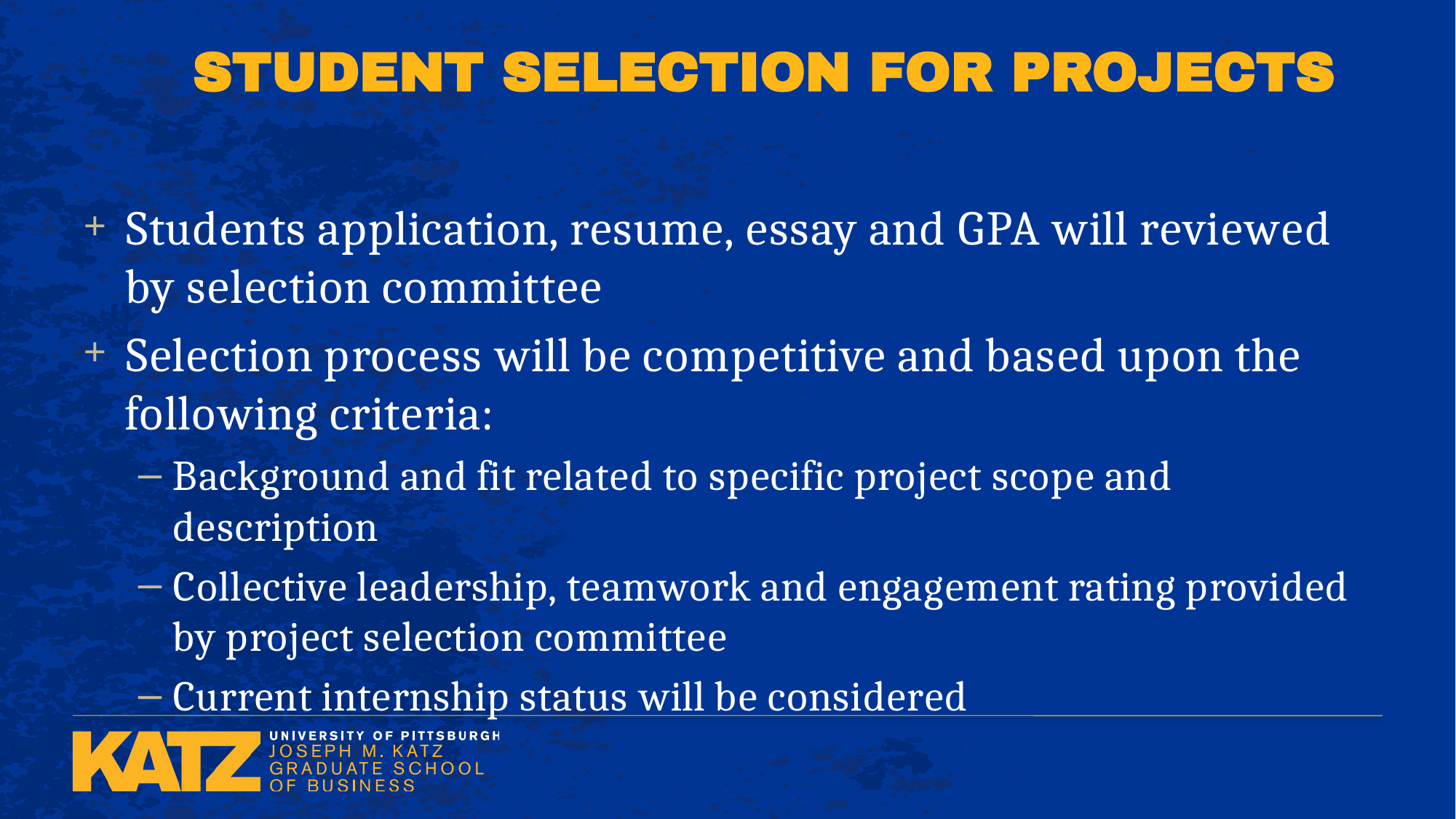

# Student Selection for Projects
Students application, resume, essay and GPA will reviewed by selection committee
Selection process will be competitive and based upon the following criteria:
Background and fit related to specific project scope and description
Collective leadership, teamwork and engagement rating provided by project selection committee
Current internship status will be considered